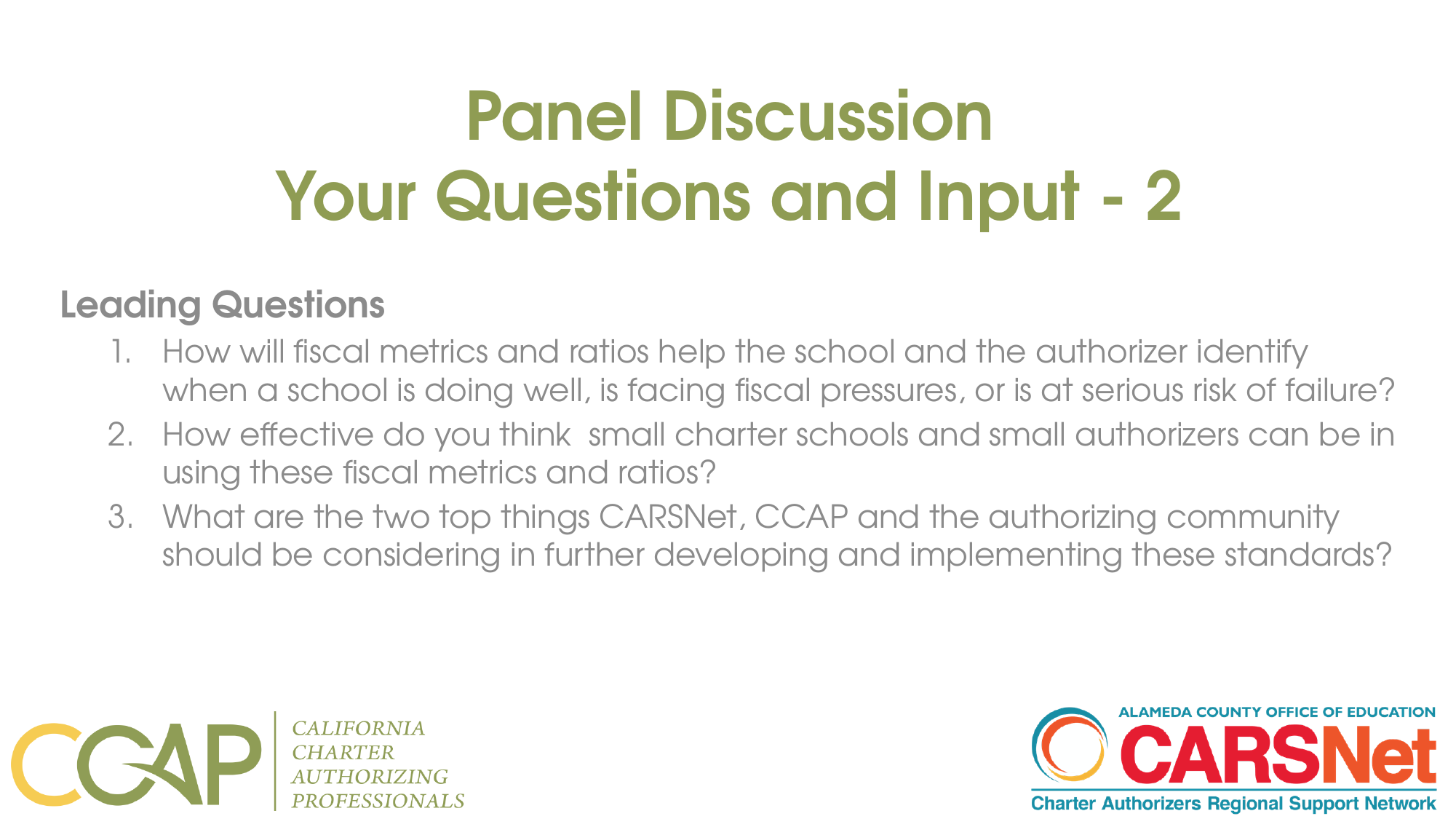

# Panel Discussion Your Questions and Input - 2
Leading Questions
How will fiscal metrics and ratios help the school and the authorizer identify when a school is doing well, is facing fiscal pressures, or is at serious risk of failure?
How effective do you think  small charter schools and small authorizers can be in using these fiscal metrics and ratios?
What are the two top things CARSNet, CCAP and the authorizing community should be considering in further developing and implementing these standards?